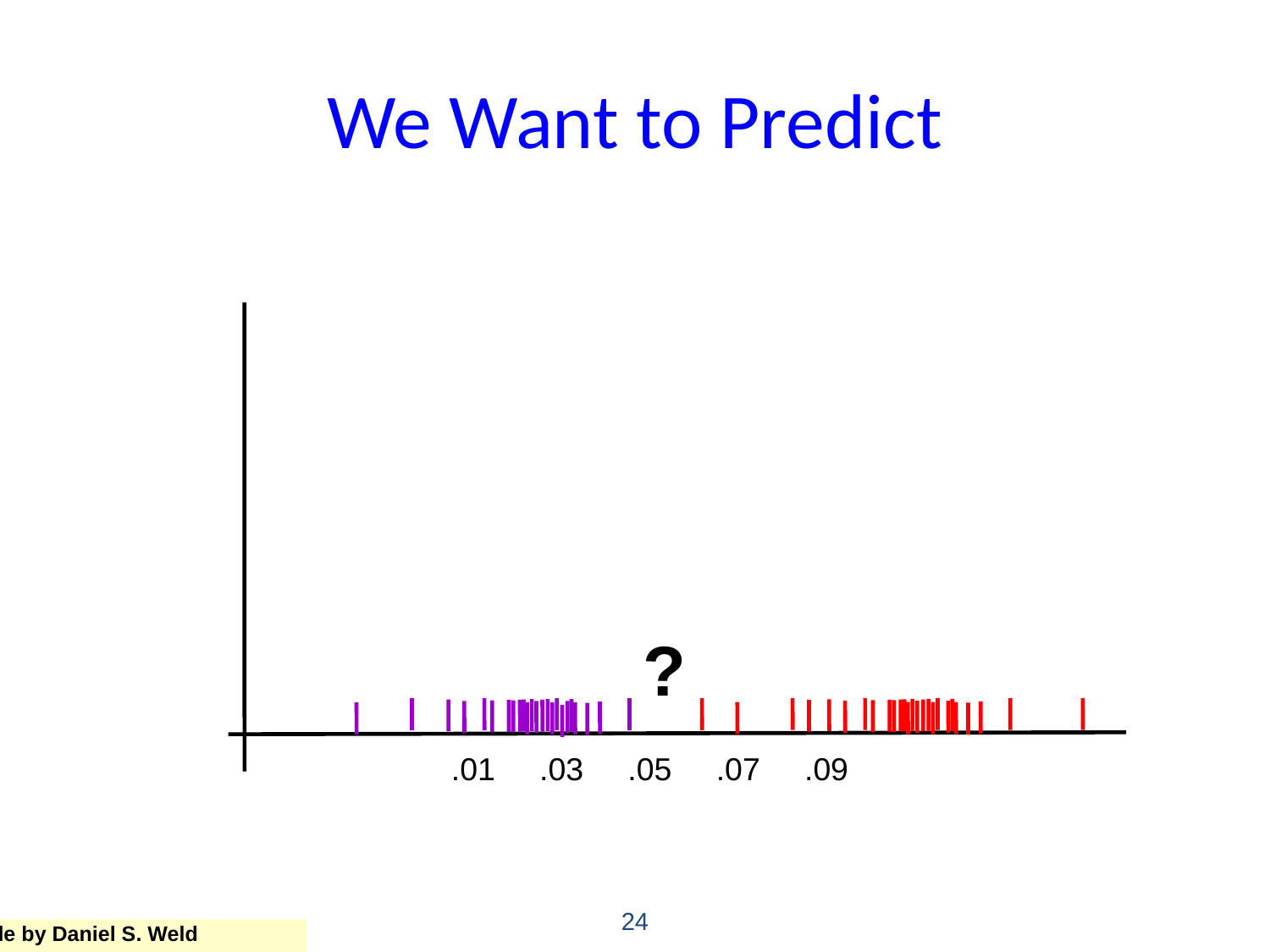

We Want to Predict

?

.01     .03     .05     .07     .09
24
Slide by Daniel S. Weld